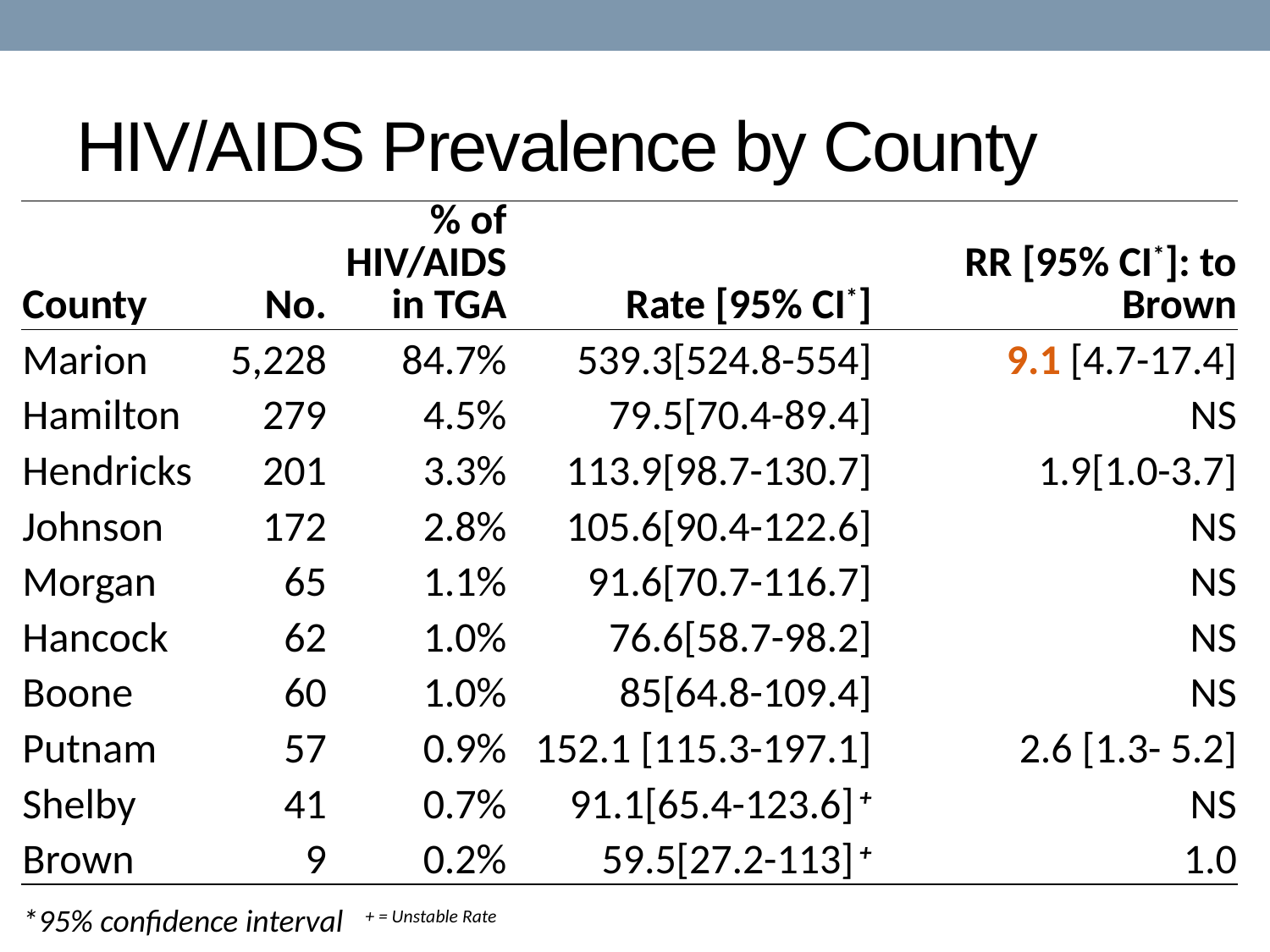

# HIV/AIDS Prevalence by County
| County | No. | % of HIV/AIDS in TGA | Rate [95% CI\*] | RR [95% CI\*]: to Brown |
| --- | --- | --- | --- | --- |
| Marion | 5,228 | 84.7% | 539.3[524.8-554] | 9.1 [4.7-17.4] |
| Hamilton | 279 | 4.5% | 79.5[70.4-89.4] | NS |
| Hendricks | 201 | 3.3% | 113.9[98.7-130.7] | 1.9[1.0-3.7] |
| Johnson | 172 | 2.8% | 105.6[90.4-122.6] | NS |
| Morgan | 65 | 1.1% | 91.6[70.7-116.7] | NS |
| Hancock | 62 | 1.0% | 76.6[58.7-98.2] | NS |
| Boone | 60 | 1.0% | 85[64.8-109.4] | NS |
| Putnam | 57 | 0.9% | 152.1 [115.3-197.1] | 2.6 [1.3- 5.2] |
| Shelby | 41 | 0.7% | 91.1[65.4-123.6] + | NS |
| Brown | 9 | 0.2% | 59.5[27.2-113] + | 1.0 |
| \*95% confidence interval + = Unstable Rate |  |  |  |  |